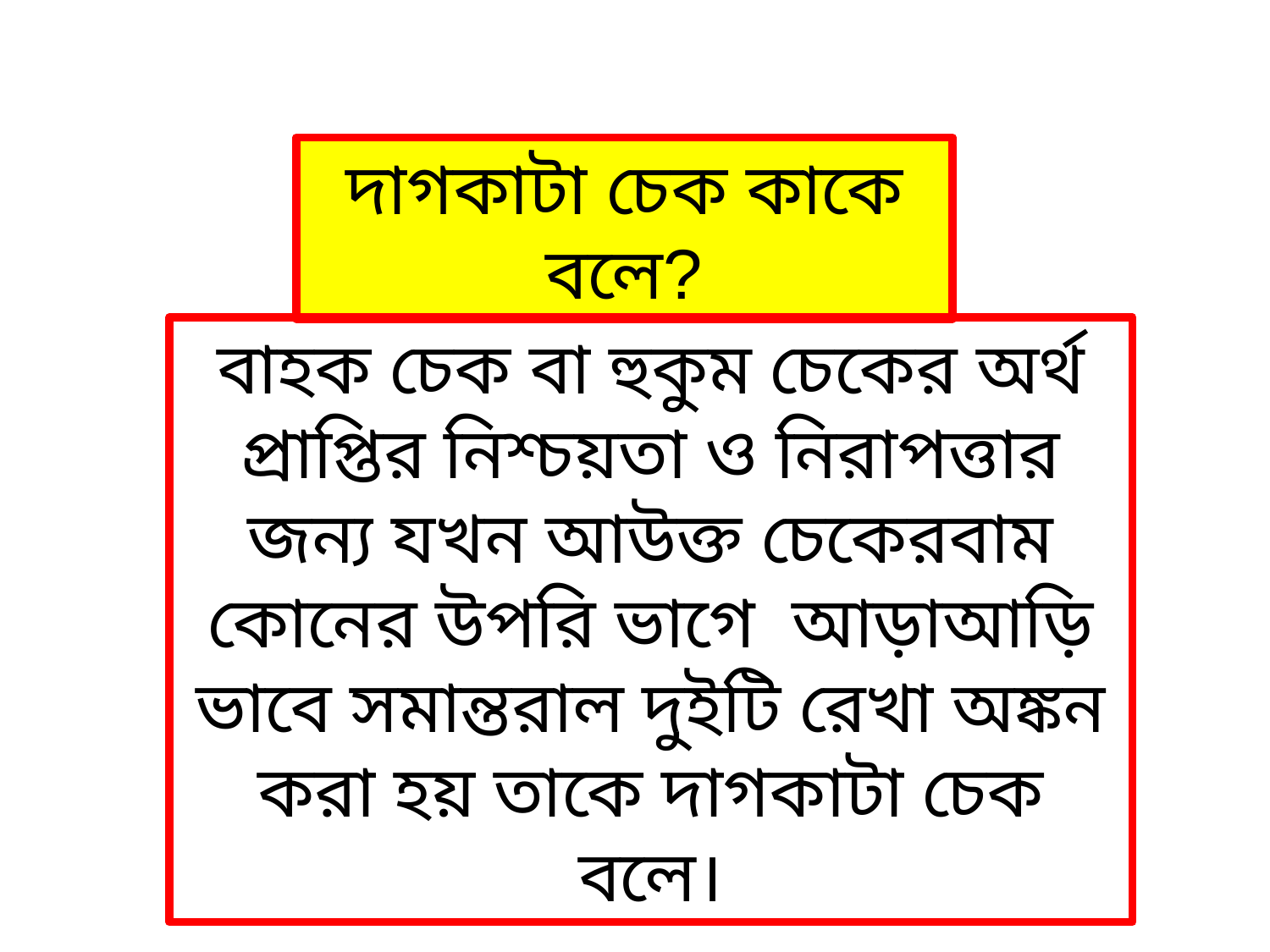

দাগকাটা চেক কাকে বলে?
বাহক চেক বা হুকুম চেকের অর্থ প্রাপ্তির নিশ্চয়তা ও নিরাপত্তার জন্য যখন আউক্ত চেকেরবাম কোনের উপরি ভাগে  আড়াআড়ি ভাবে সমান্তরাল দুইটি রেখা অঙ্কন করা হয় তাকে দাগকাটা চেক বলে।